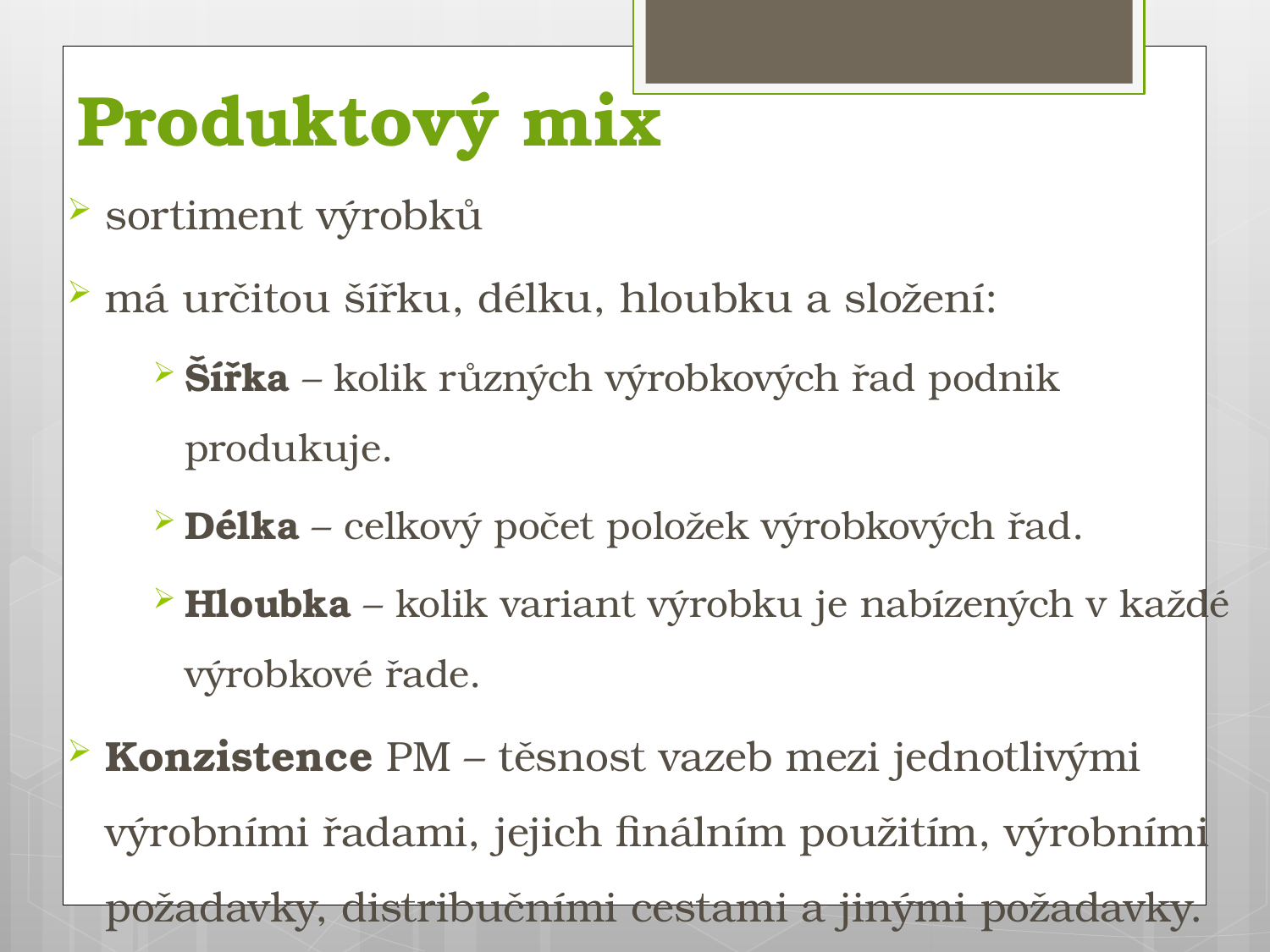

# Produktový mix
sortiment výrobků
má určitou šířku, délku, hloubku a složení:
Šířka – kolik různých výrobkových řad podnik produkuje.
Délka – celkový počet položek výrobkových řad.
Hloubka – kolik variant výrobku je nabízených v každé výrobkové řade.
Konzistence PM – těsnost vazeb mezi jednotlivými výrobními řadami, jejich finálním použitím, výrobními požadavky, distribučními cestami a jinými požadavky.